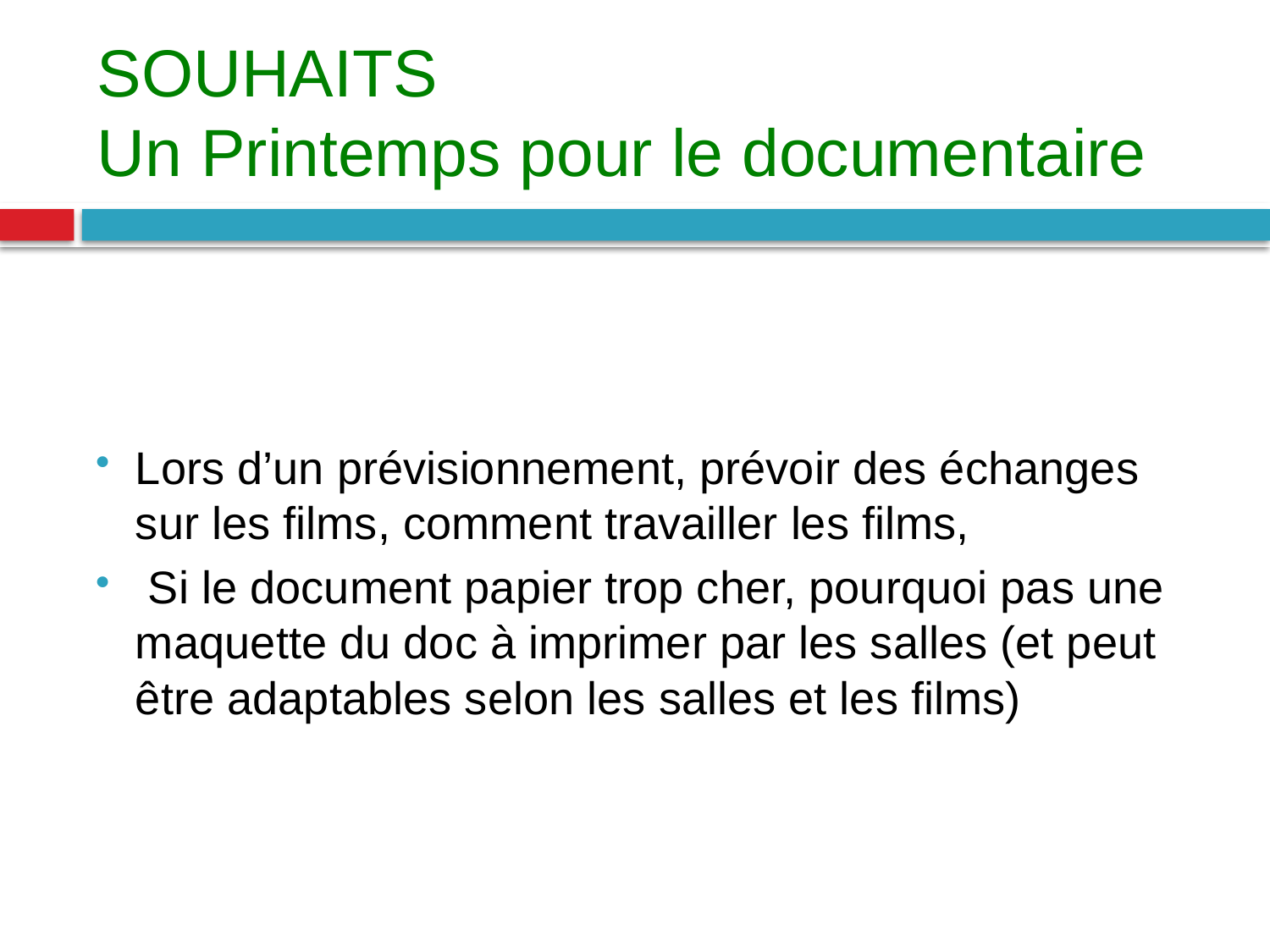

# SOUHAITS Un Printemps pour le documentaire
Lors d’un prévisionnement, prévoir des échanges sur les films, comment travailler les films,
 Si le document papier trop cher, pourquoi pas une maquette du doc à imprimer par les salles (et peut être adaptables selon les salles et les films)